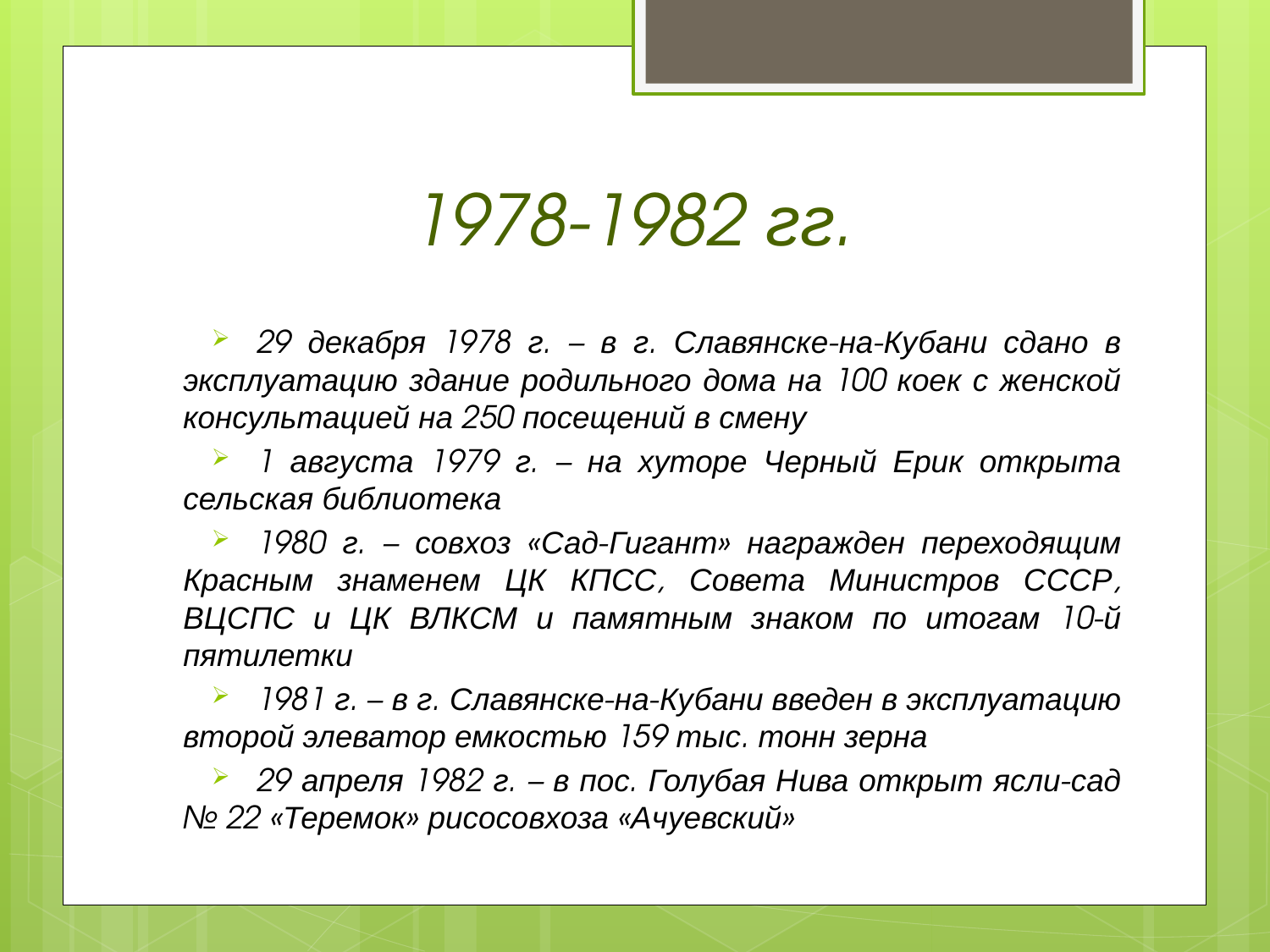

# 1978-1982 гг.
29 декабря 1978 г. – в г. Славянске-на-Кубани сдано в эксплуатацию здание родильного дома на 100 коек с женской консультацией на 250 посещений в смену
1 августа 1979 г. – на хуторе Черный Ерик открыта сельская библиотека
1980 г. – совхоз «Сад-Гигант» награжден переходящим Красным знаменем ЦК КПСС, Совета Министров СССР, ВЦСПС и ЦК ВЛКСМ и памятным знаком по итогам 10-й пятилетки
1981 г. – в г. Славянске-на-Кубани введен в эксплуатацию второй элеватор емкостью 159 тыс. тонн зерна
29 апреля 1982 г. – в пос. Голубая Нива открыт ясли-сад № 22 «Теремок» рисосовхоза «Ачуевский»